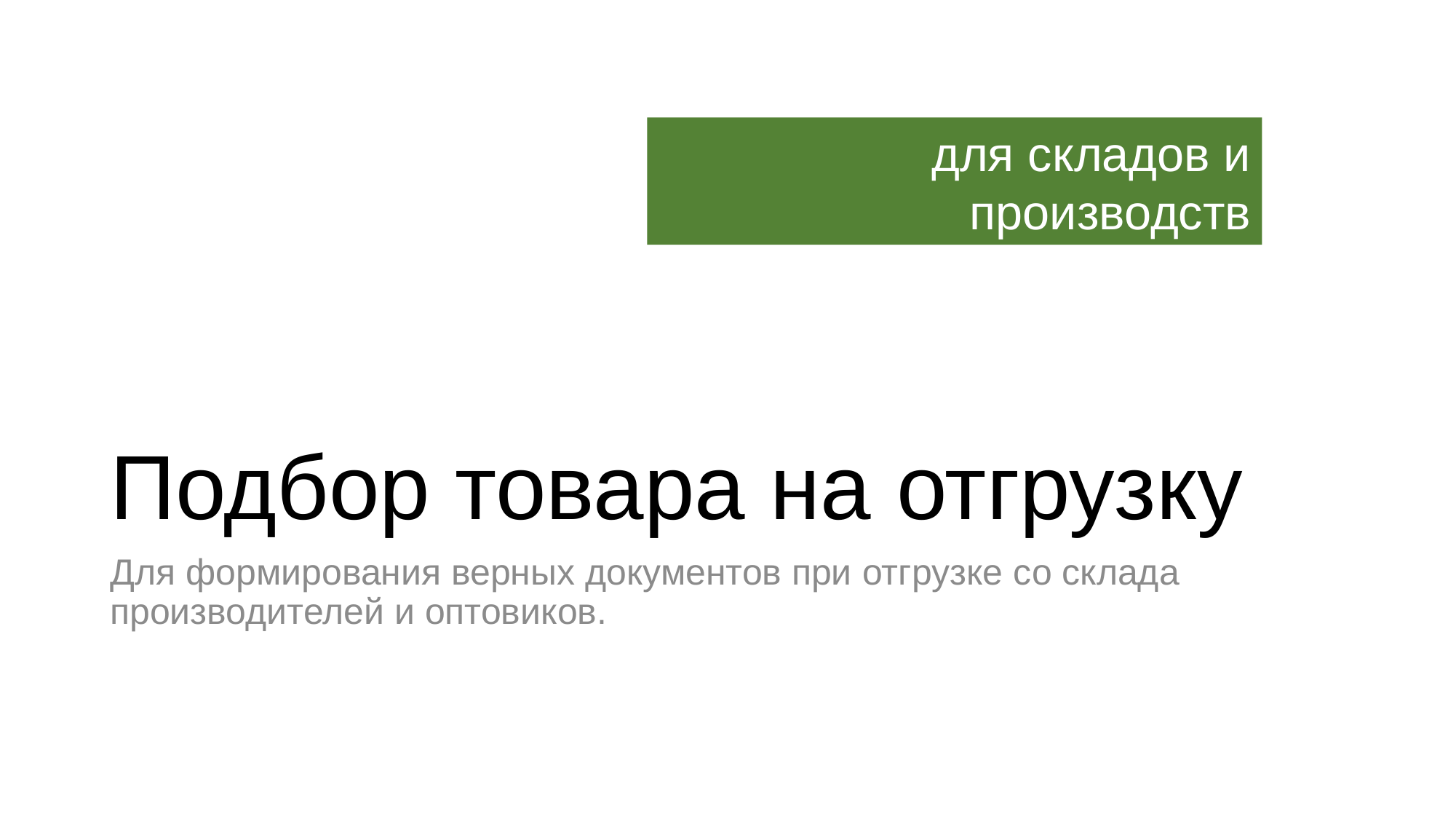

для складов и производств
# Подбор товара на отгрузку
Для формирования верных документов при отгрузке со склада производителей и оптовиков.